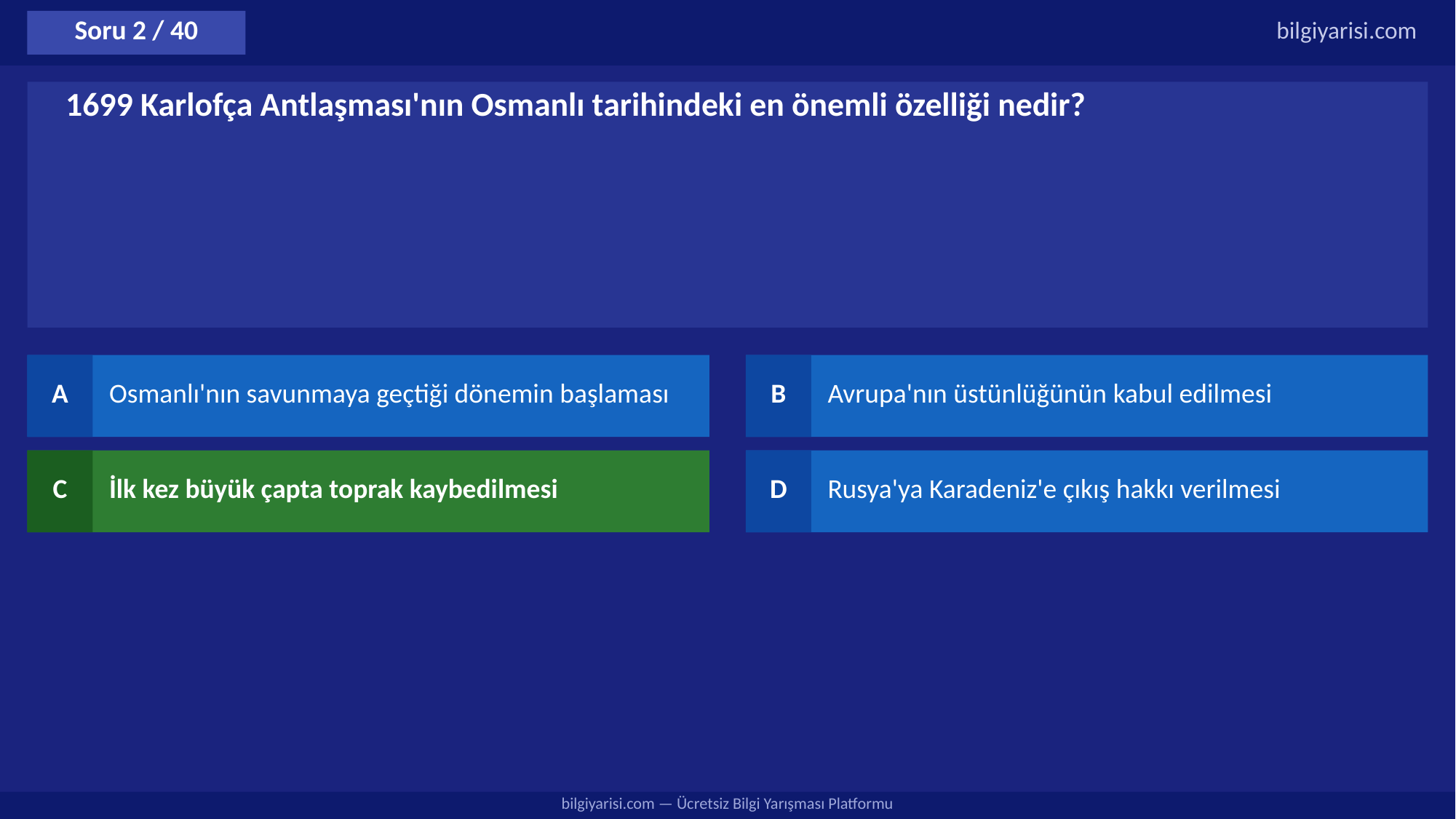

Soru 2 / 40
bilgiyarisi.com

1699 Karlofça Antlaşması'nın Osmanlı tarihindeki en önemli özelliği nedir?

A
Osmanlı'nın savunmaya geçtiği dönemin başlaması

B
Avrupa'nın üstünlüğünün kabul edilmesi

C
İlk kez büyük çapta toprak kaybedilmesi

D
Rusya'ya Karadeniz'e çıkış hakkı verilmesi
bilgiyarisi.com — Ücretsiz Bilgi Yarışması Platformu